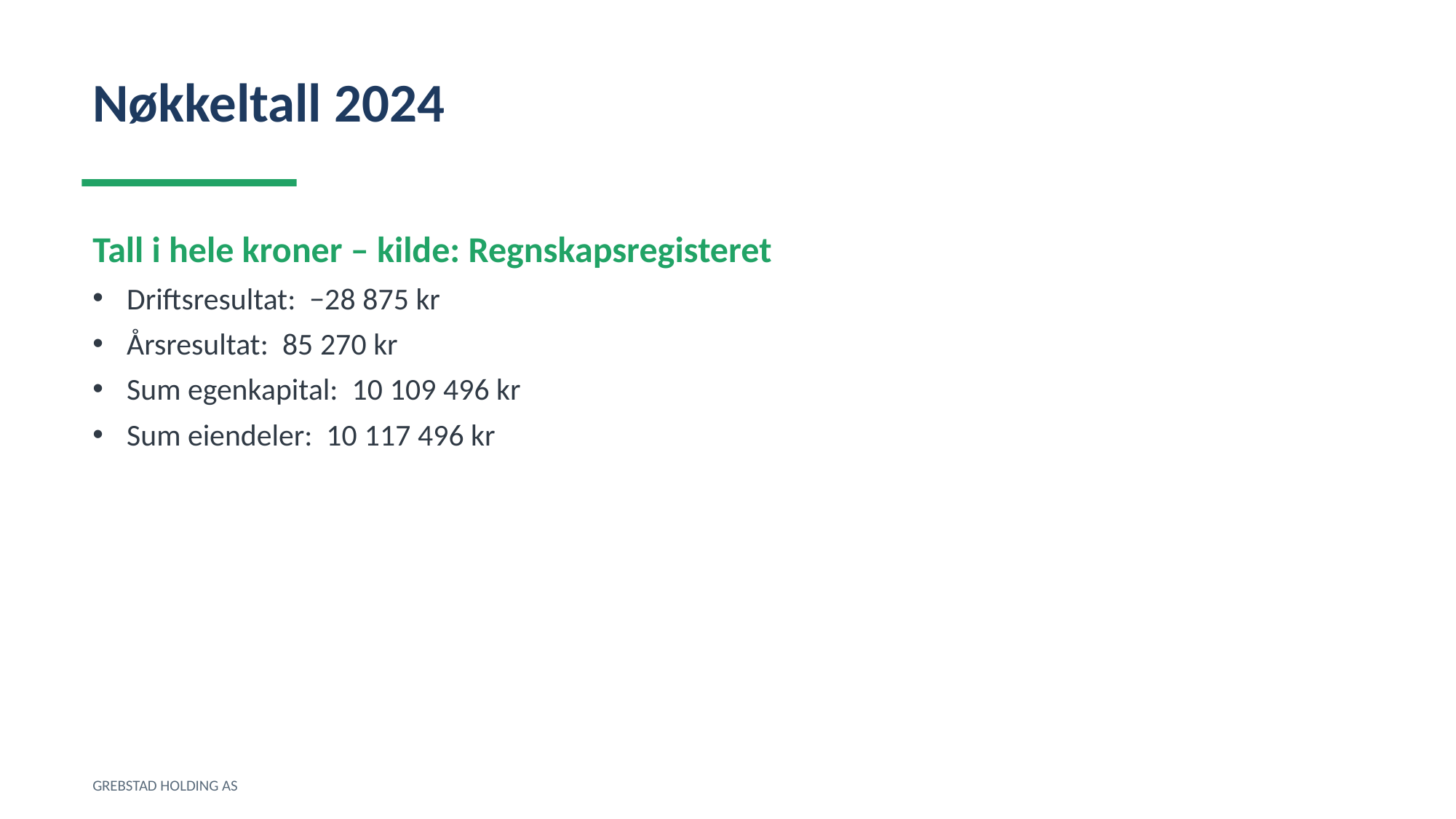

Nøkkeltall 2024

Tall i hele kroner – kilde: Regnskapsregisteret
Driftsresultat:  −28 875 kr
Årsresultat:  85 270 kr
Sum egenkapital:  10 109 496 kr
Sum eiendeler:  10 117 496 kr
GREBSTAD HOLDING AS